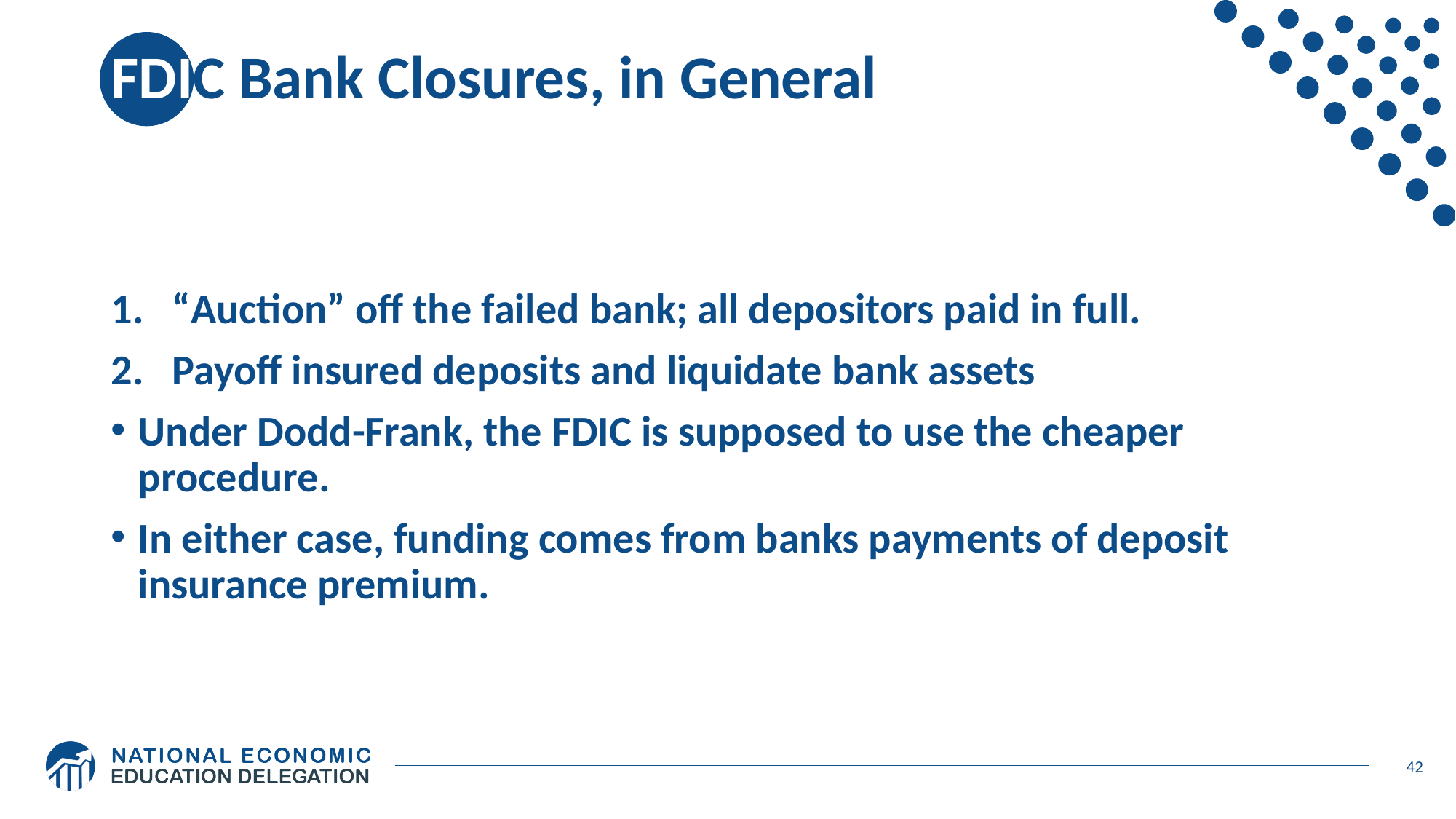

# FDIC Bank Closures, in General
“Auction” off the failed bank; all depositors paid in full.
Payoff insured deposits and liquidate bank assets
Under Dodd-Frank, the FDIC is supposed to use the cheaper procedure.
In either case, funding comes from banks payments of deposit insurance premium.
42